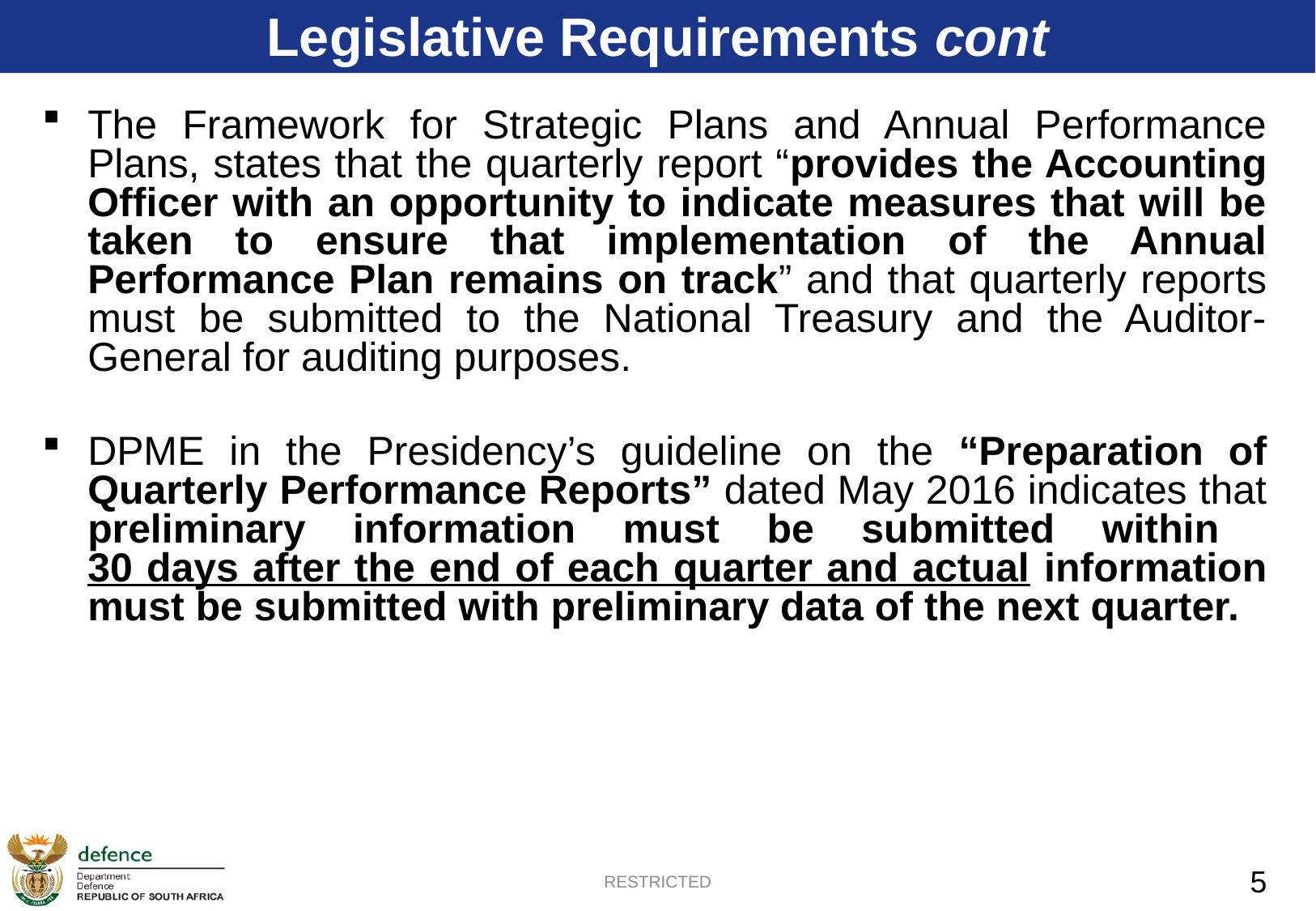

Legislative Requirements cont
The Framework for Strategic Plans and Annual Performance Plans, states that the quarterly report “provides the Accounting Officer with an opportunity to indicate measures that will be taken to ensure that implementation of the Annual Performance Plan remains on track” and that quarterly reports must be submitted to the National Treasury and the Auditor-General for auditing purposes.

DPME in the Presidency’s guideline on the “Preparation of Quarterly Performance Reports” dated May 2016 indicates that preliminary information must be submitted within
30 days after the end of each quarter and actual information must be submitted with preliminary data of the next quarter.
RESTRICTED
5